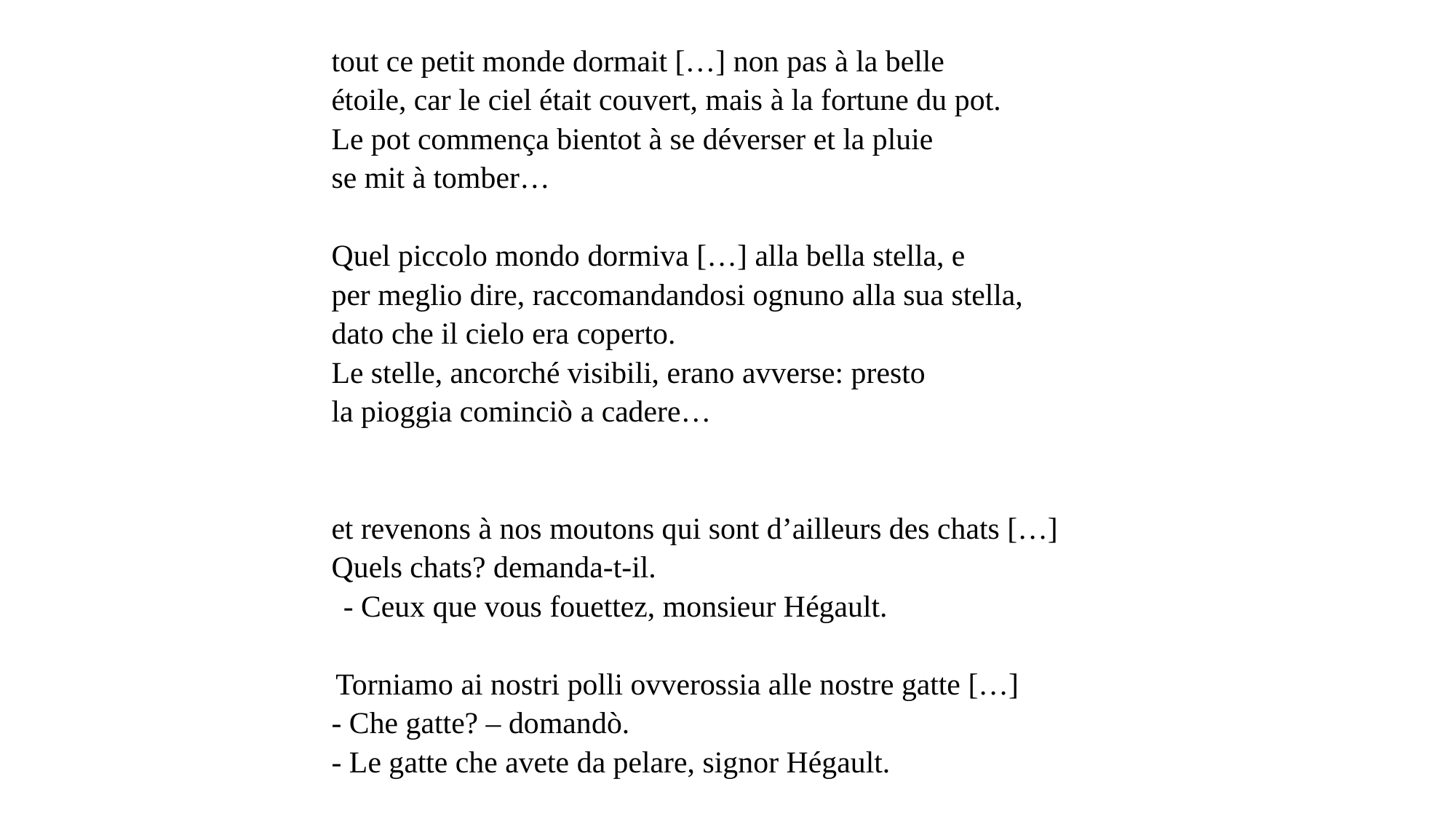

tout ce petit monde dormait […] non pas à la belle
étoile, car le ciel était couvert, mais à la fortune du pot.
Le pot commença bientot à se déverser et la pluie
se mit à tomber…

Quel piccolo mondo dormiva […] alla bella stella, e
per meglio dire, raccomandandosi ognuno alla sua stella,
dato che il cielo era coperto.
Le stelle, ancorché visibili, erano avverse: presto
la pioggia cominciò a cadere…

et revenons à nos moutons qui sont d’ailleurs des chats […]
Quels chats? demanda-t-il.
     - Ceux que vous fouettez, monsieur Hégault.

    Torniamo ai nostri polli ovverossia alle nostre gatte […]
- Che gatte? – domandò.
- Le gatte che avete da pelare, signor Hégault.